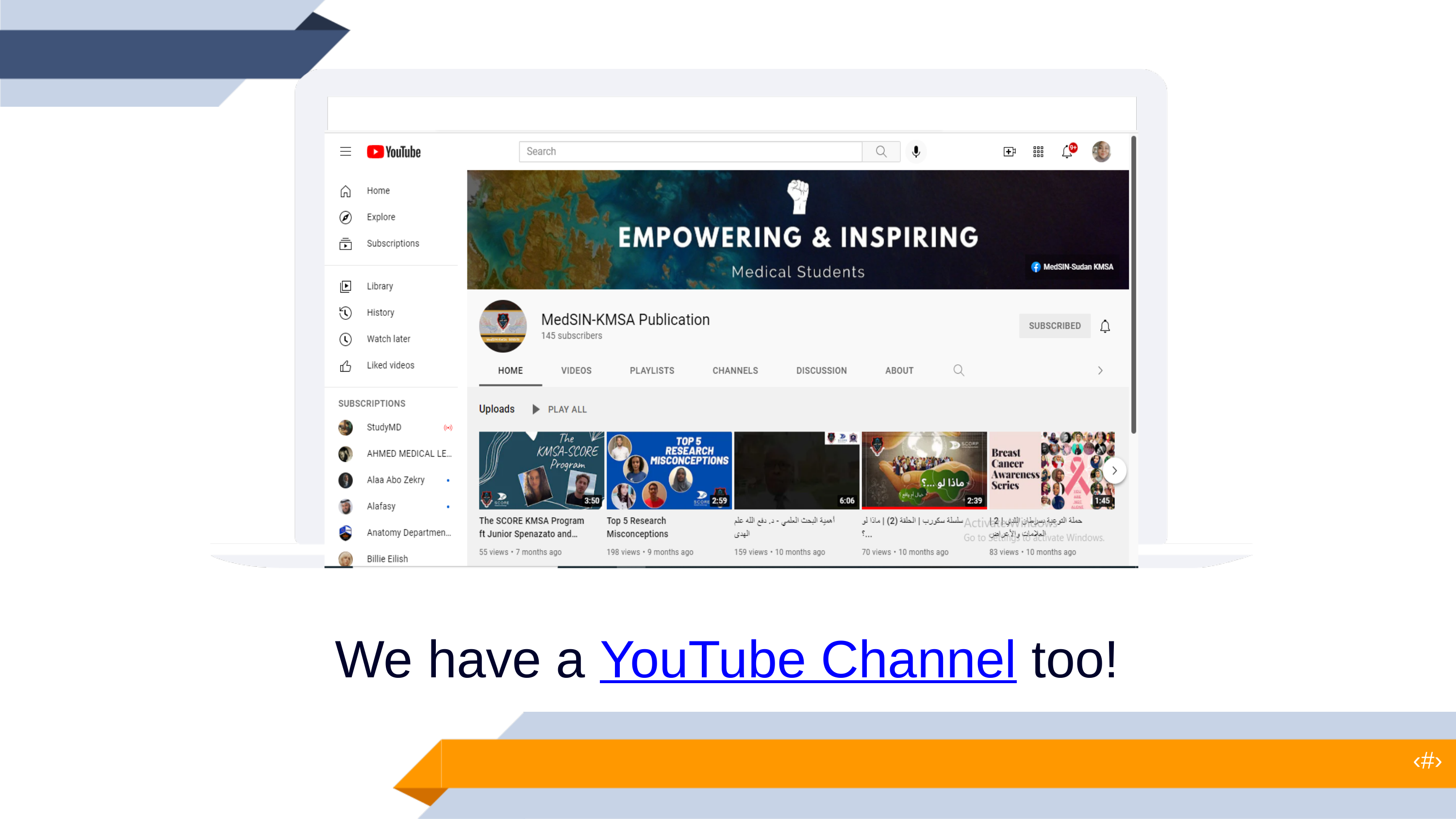

We have a YouTube Channel too!

‹#›